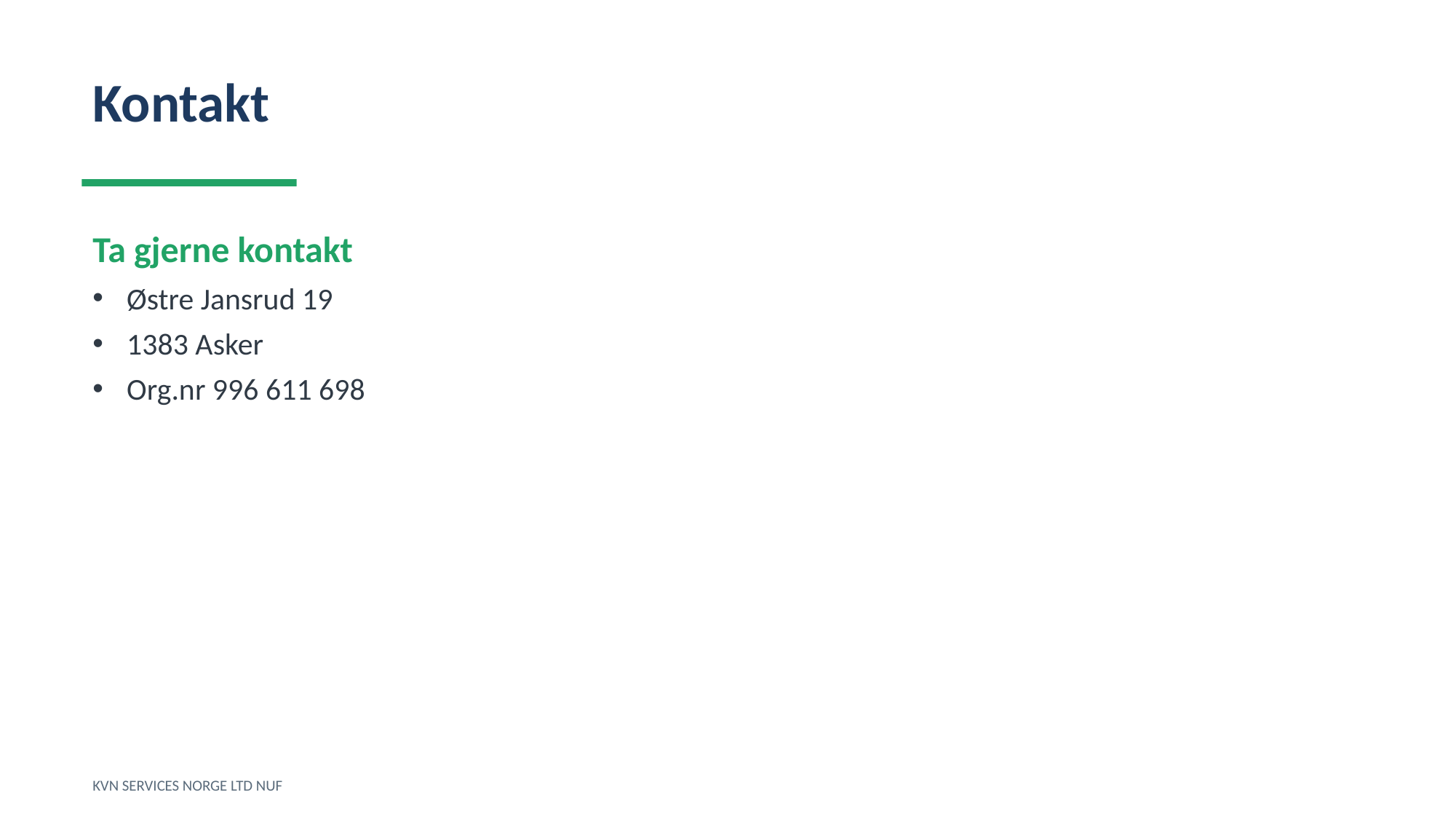

Kontakt

Ta gjerne kontakt
Østre Jansrud 19
1383 Asker
Org.nr 996 611 698
KVN SERVICES NORGE LTD NUF